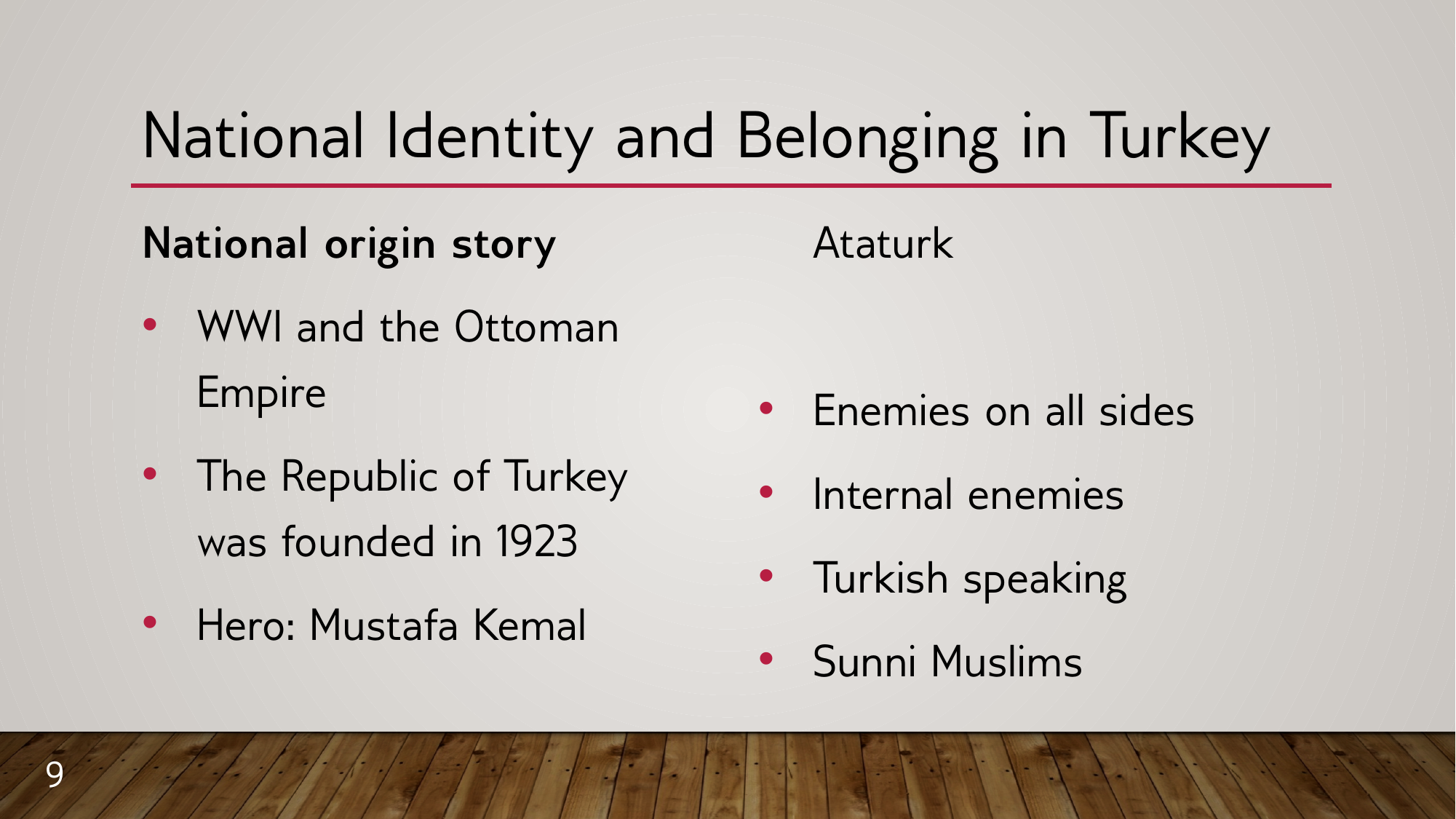

# National Identity and Belonging in Turkey
National origin story
WWI and the Ottoman Empire
The Republic of Turkey was founded in 1923
Hero: Mustafa Kemal Ataturk

Enemies on all sides
Internal enemies
Turkish speaking
Sunni Muslims
9